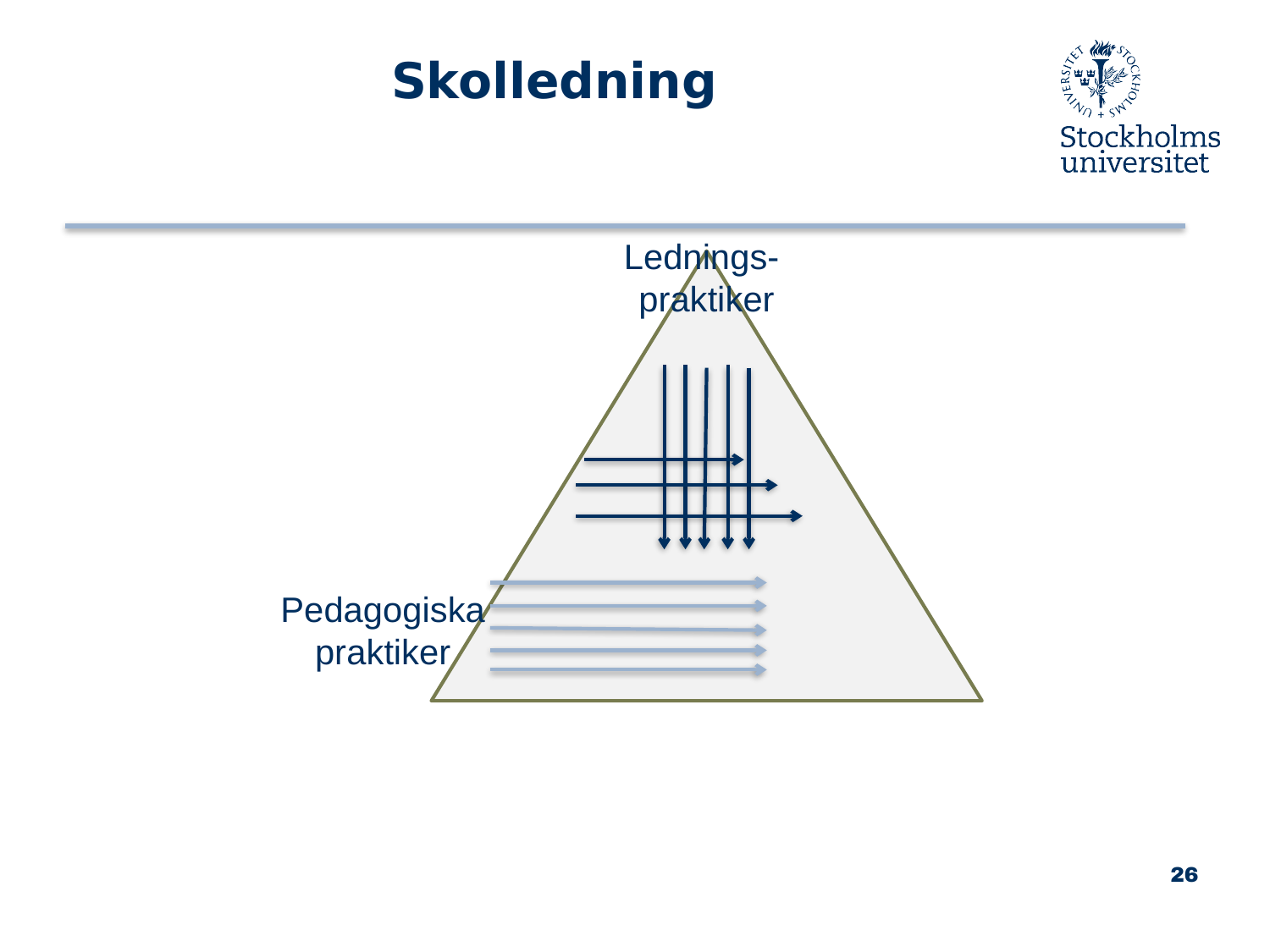

# Skolledning
Lednings-
praktiker

Pedagogiska
praktiker
26